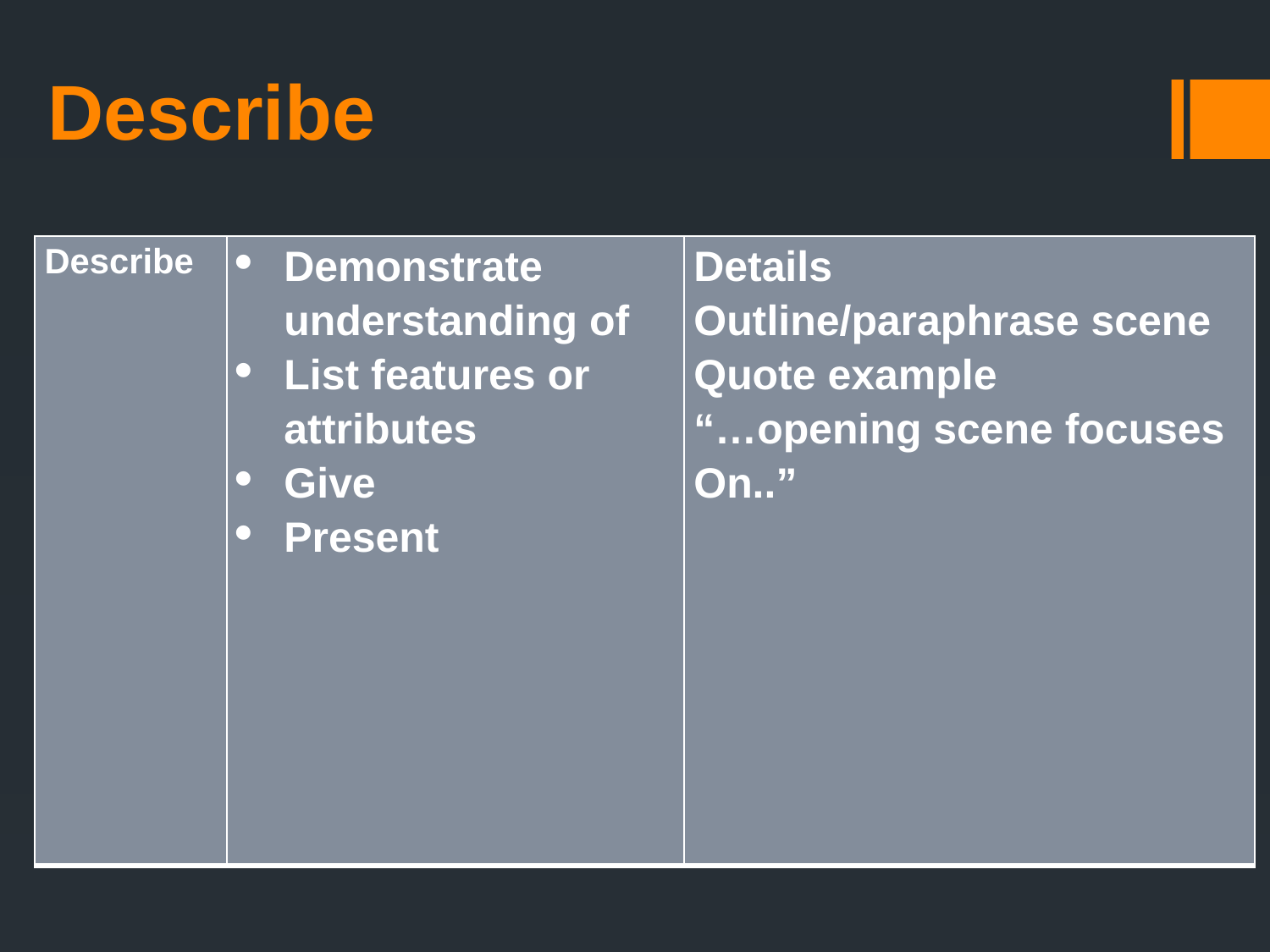

Describe
# Describe
| Describe | Demonstrate understanding of List features or attributes Give Present | Details Outline/paraphrase scene Quote example “…opening scene focuses On..” |
| --- | --- | --- |